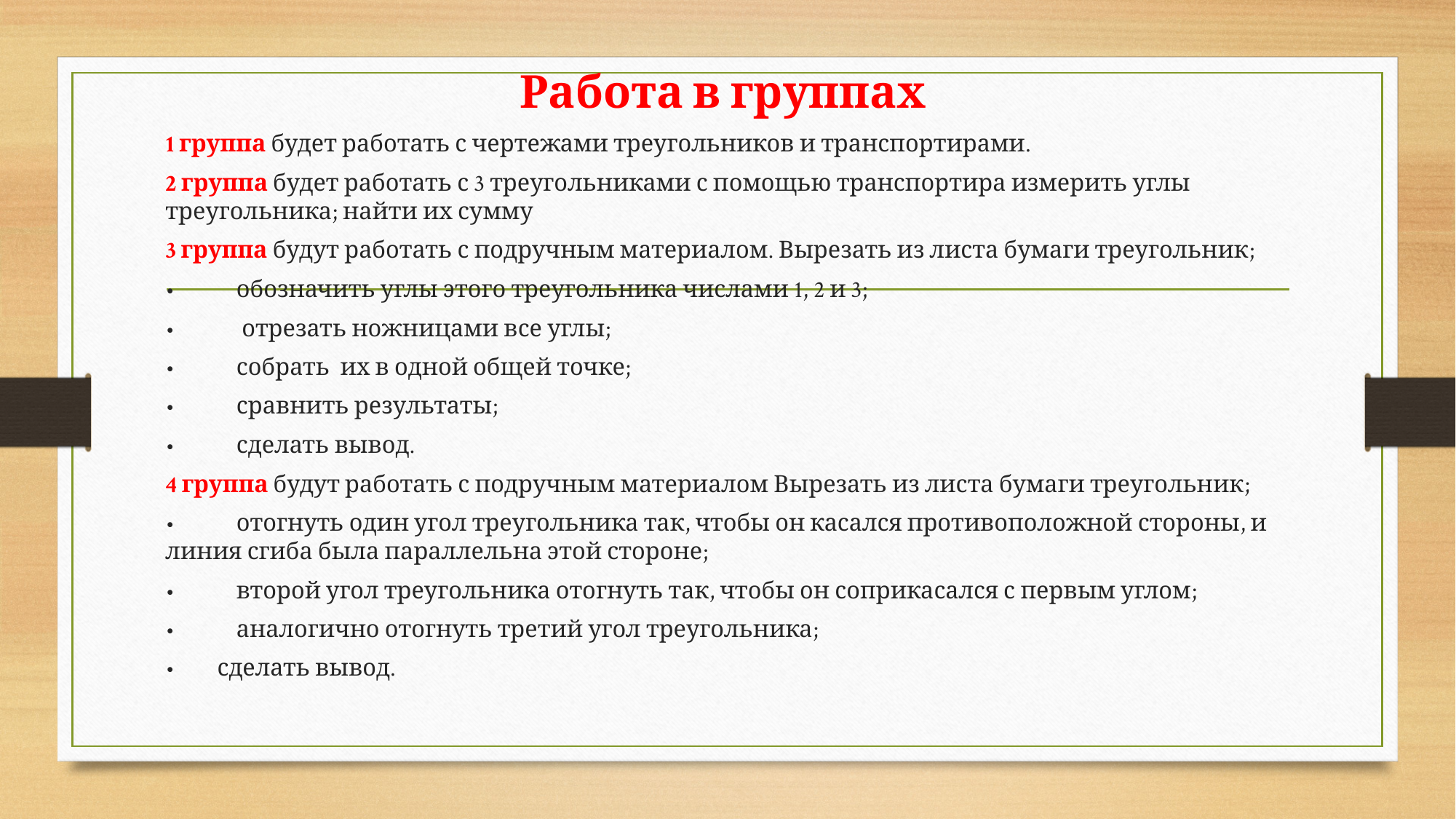

# Работа в группах
1 группа будет работать с чертежами треугольников и транспортирами.
2 группа будет работать с 3 треугольниками с помощью транспортира измерить углы треугольника; найти их сумму
3 группа будут работать с подручным материалом. Вырезать из листа бумаги треугольник;
•	обозначить углы этого треугольника числами 1, 2 и 3;
•	 отрезать ножницами все углы;
•	собрать  их в одной общей точке;
•	сравнить результаты;
•	сделать вывод.
4 группа будут работать с подручным материалом Вырезать из листа бумаги треугольник;
•	отогнуть один угол треугольника так, чтобы он касался противоположной стороны, и линия сгиба была параллельна этой стороне;
•	второй угол треугольника отогнуть так, чтобы он соприкасался с первым углом;
•	аналогично отогнуть третий угол треугольника;
•        сделать вывод.